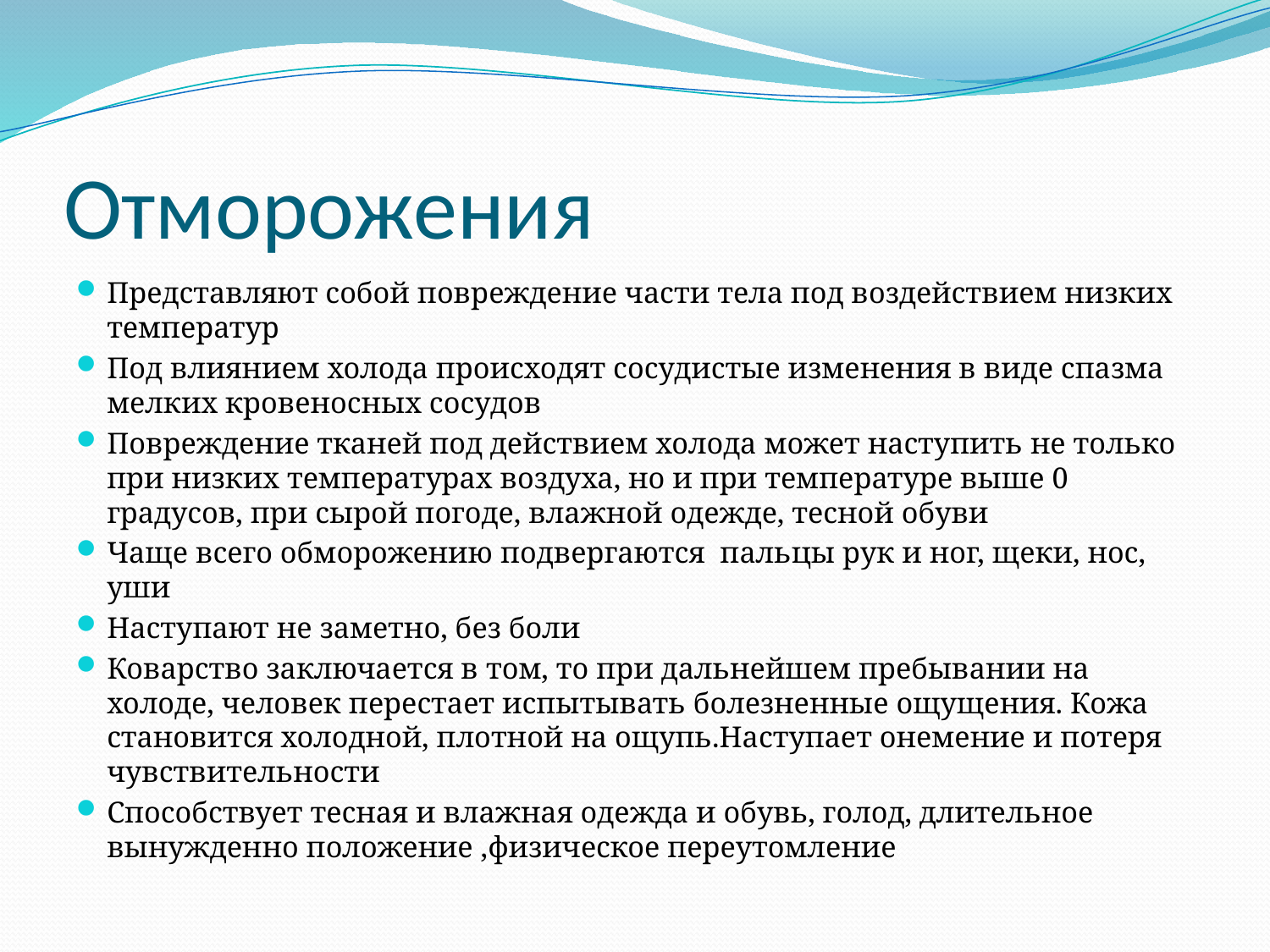

# Отморожения
Представляют собой повреждение части тела под воздействием низких температур
Под влиянием холода происходят сосудистые изменения в виде спазма мелких кровеносных сосудов
Повреждение тканей под действием холода может наступить не только при низких температурах воздуха, но и при температуре выше 0 градусов, при сырой погоде, влажной одежде, тесной обуви
Чаще всего обморожению подвергаются  пальцы рук и ног, щеки, нос, уши
Наступают не заметно, без боли
Коварство заключается в том, то при дальнейшем пребывании на холоде, человек перестает испытывать болезненные ощущения. Кожа становится холодной, плотной на ощупь.Наступает онемение и потеря чувствительности
Способствует тесная и влажная одежда и обувь, голод, длительное вынужденно положение ,физическое переутомление